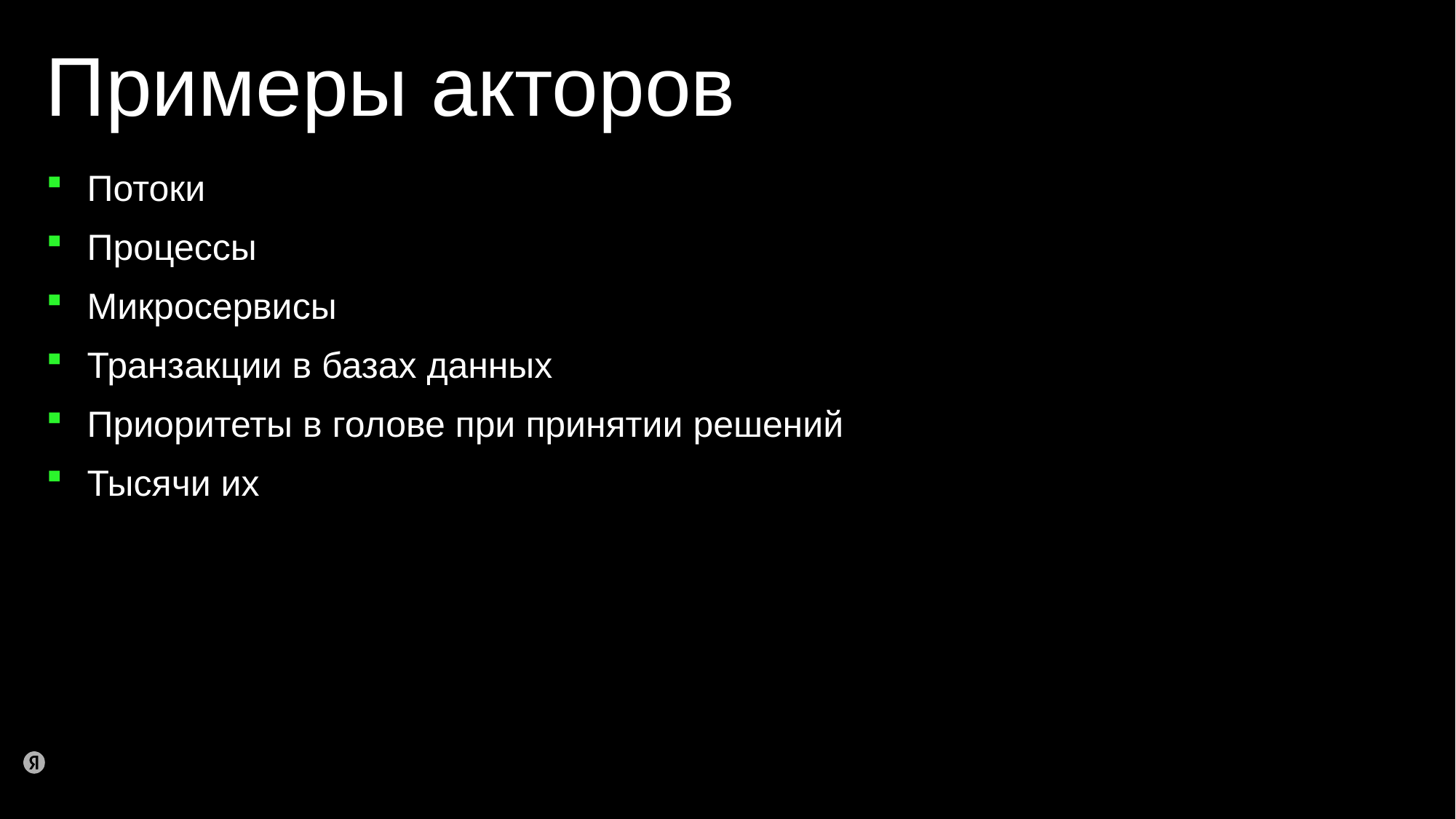

# Примеры акторов
Потоки
Процессы
Микросервисы
Транзакции в базах данных
Приоритеты в голове при принятии решений
Тысячи их